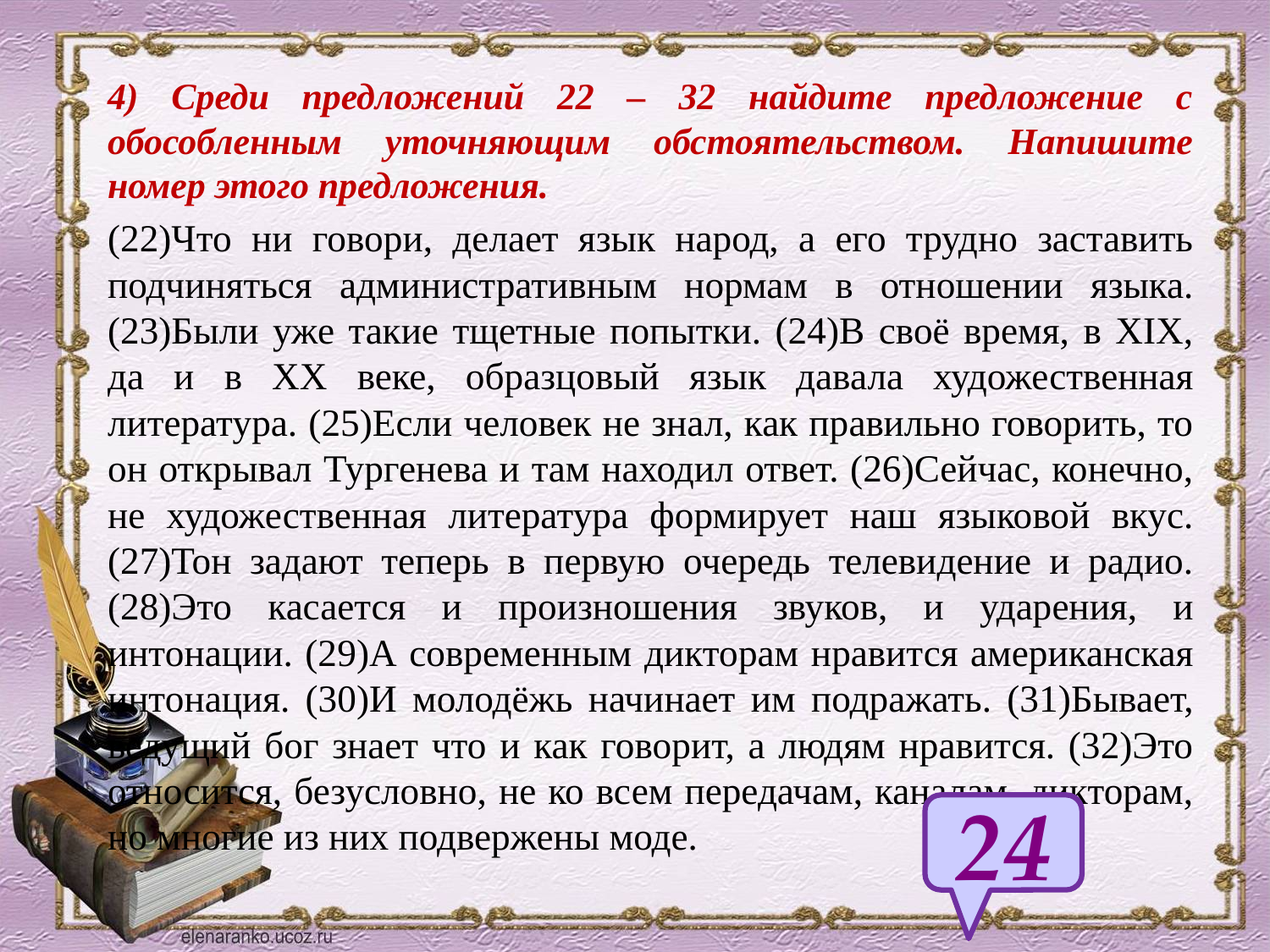

4) Среди предложений 22 – 32 найдите предложение с обособленным уточняющим обстоятельством. Напишите номер этого предложения.
(22)Что ни говори, делает язык народ, а его трудно заставить подчиняться административным нормам в отношении языка. (23)Были уже такие тщетные попытки. (24)В своё время, в XIX, да и в XX веке, образцовый язык давала художественная литература. (25)Если человек не знал, как правильно говорить, то он открывал Тургенева и там находил ответ. (26)Сейчас, конечно, не художественная литература формирует наш языковой вкус. (27)Тон задают теперь в первую очередь телевидение и радио. (28)Это касается и произношения звуков, и ударения, и интонации. (29)А современным дикторам нравится американская интонация. (30)И молодёжь начинает им подражать. (31)Бывает, ведущий бог знает что и как говорит, а людям нравится. (32)Это относится, безусловно, не ко всем передачам, каналам, дикторам, но многие из них подвержены моде.

24